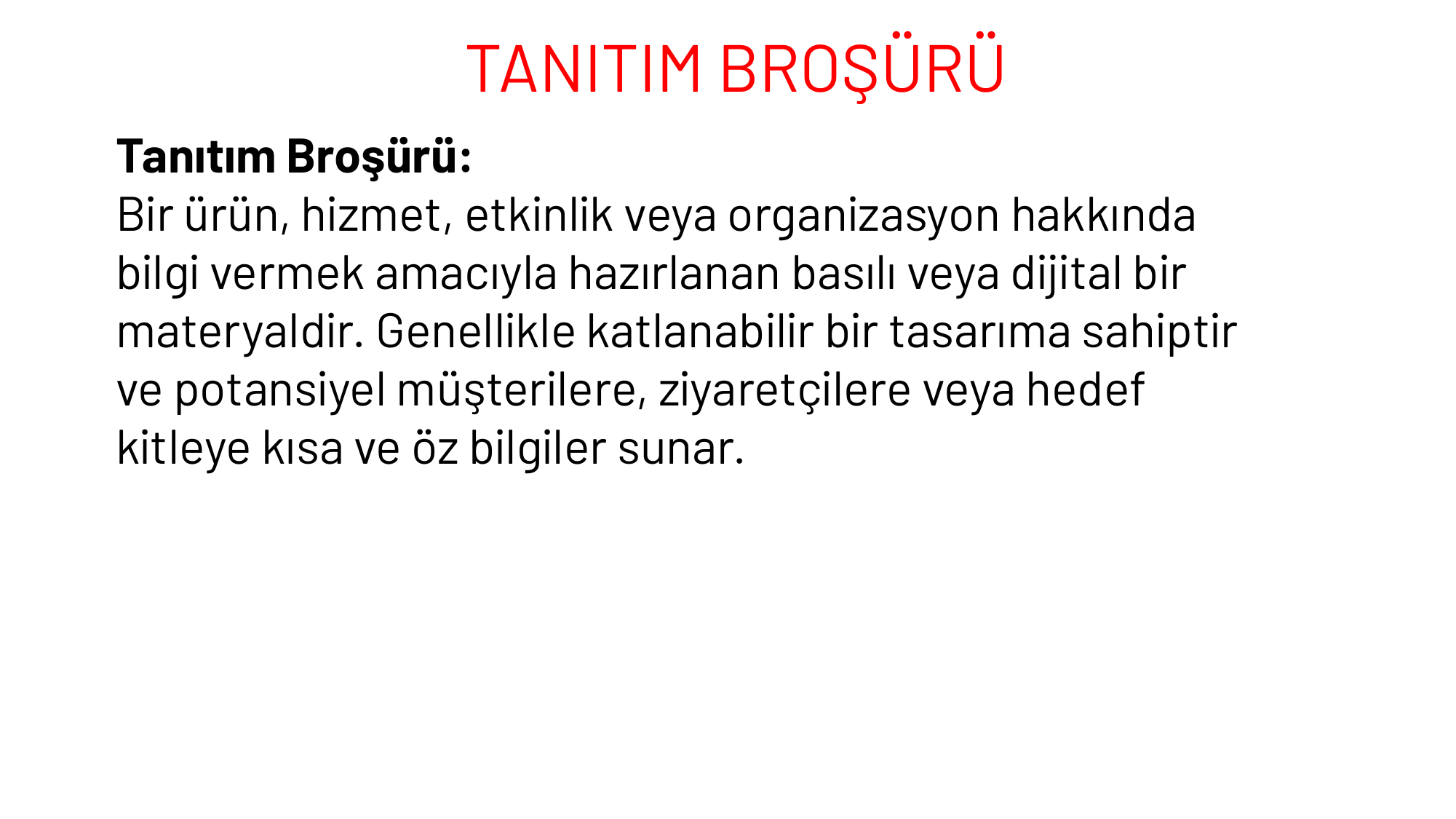

TANITIM BROŞÜRÜ
#

Tanıtım Broşürü:
Bir ürün, hizmet, etkinlik veya organizasyon hakkında bilgi vermek amacıyla hazırlanan basılı veya dijital bir materyaldir. Genellikle katlanabilir bir tasarıma sahiptir ve potansiyel müşterilere, ziyaretçilere veya hedef kitleye kısa ve öz bilgiler sunar.